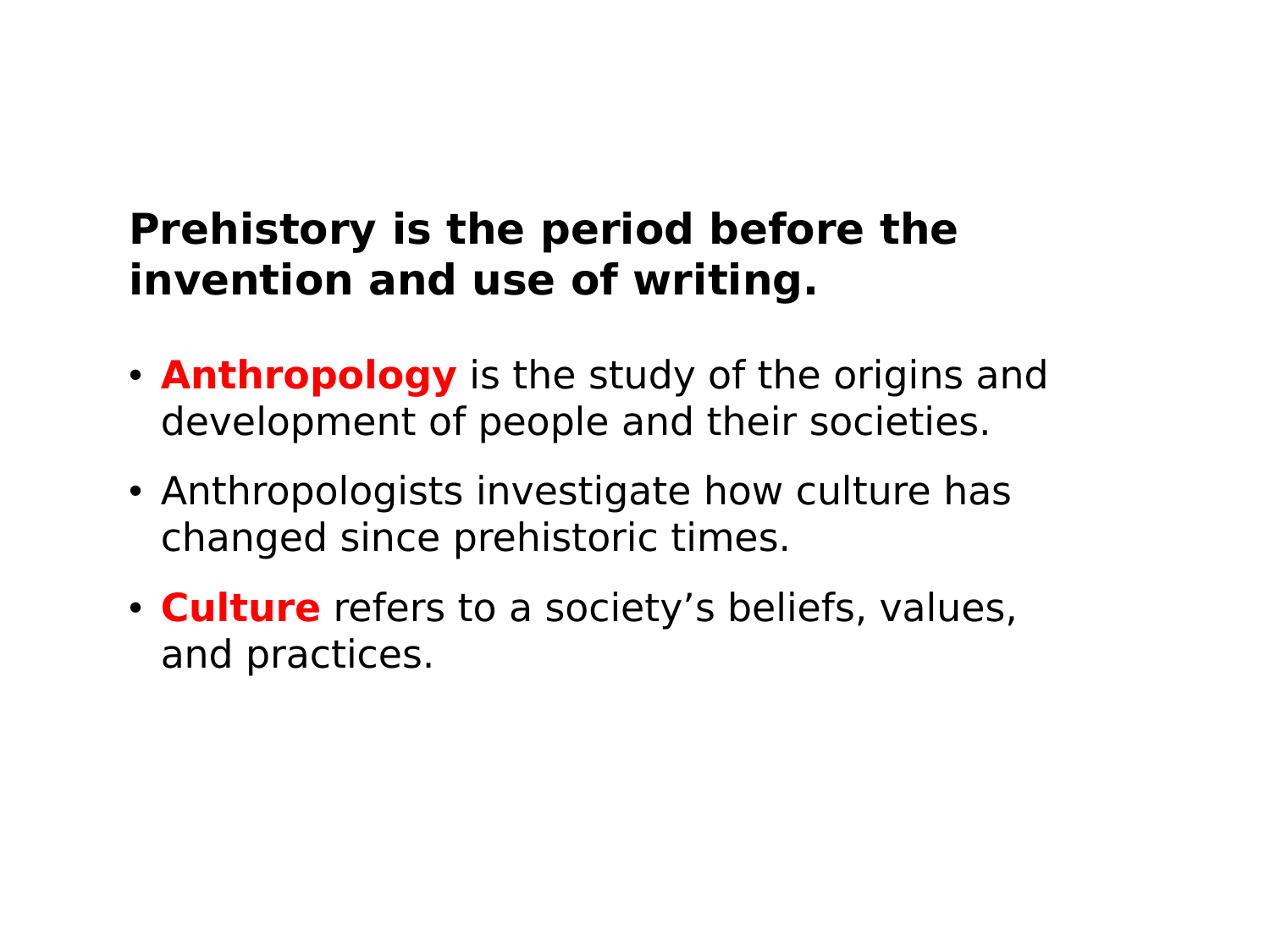

Prehistory is the period before the invention and use of writing.
Anthropology is the study of the origins and development of people and their societies.
Anthropologists investigate how culture has changed since prehistoric times.
Culture refers to a society’s beliefs, values,
and practices.